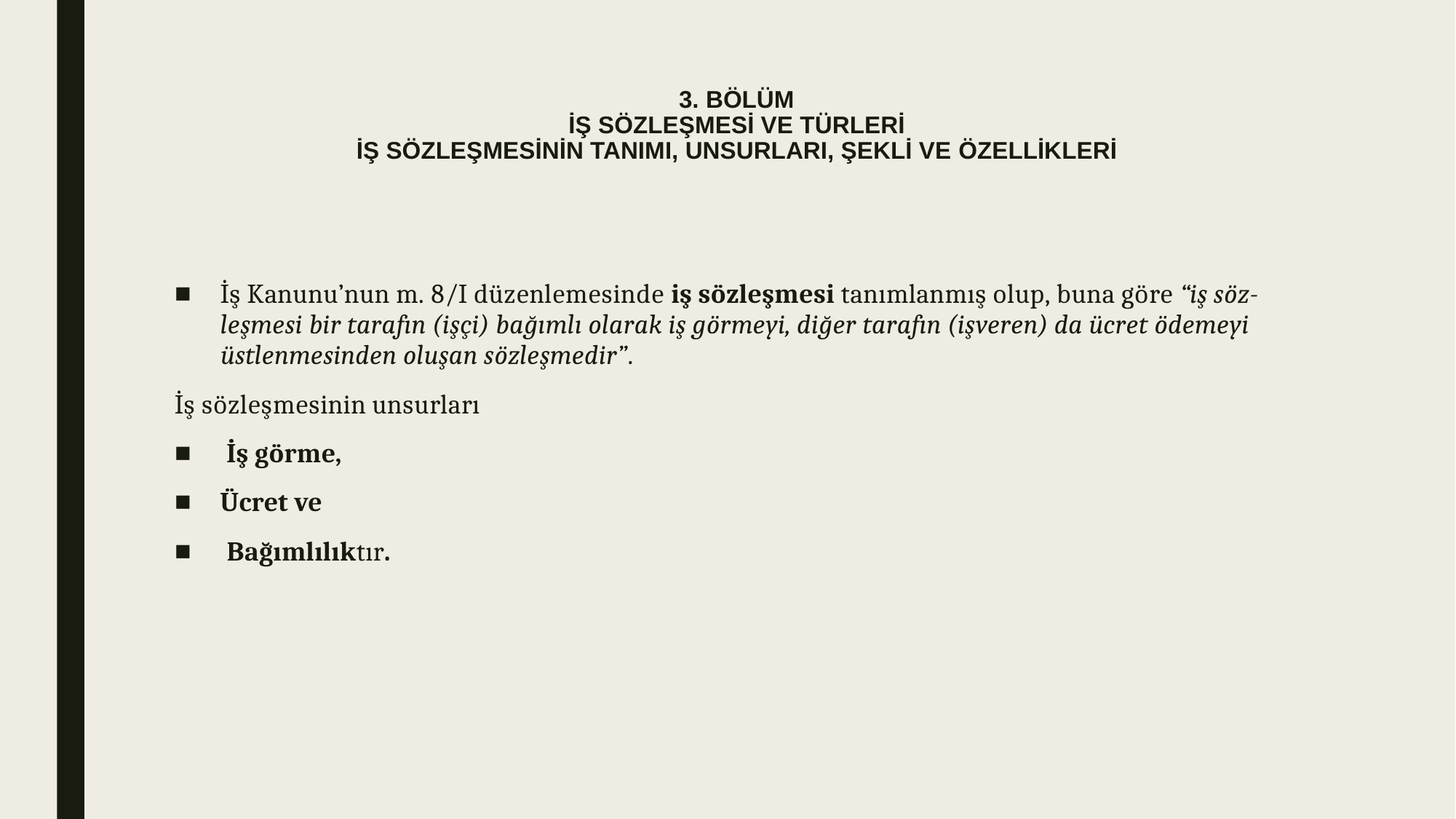

# 3. BÖLÜM İŞ SÖZLEŞMESİ VE TÜRLERİ İŞ SÖZLEŞMESİNİN TANIMI, UNSURLARI, ŞEKLİ VE ÖZELLİKLERİ
İş Kanunu’nun m. 8/I düzenlemesinde iş sözleşmesi tanımlanmış olup, buna göre “iş söz- leşmesi bir tarafın (işçi) bağımlı olarak iş görmeyi, diğer tarafın (işveren) da ücret ödemeyi üstlenmesinden oluşan sözleşmedir”.
İş sözleşmesinin unsurları
 İş görme,
Ücret ve
 Bağımlılıktır.